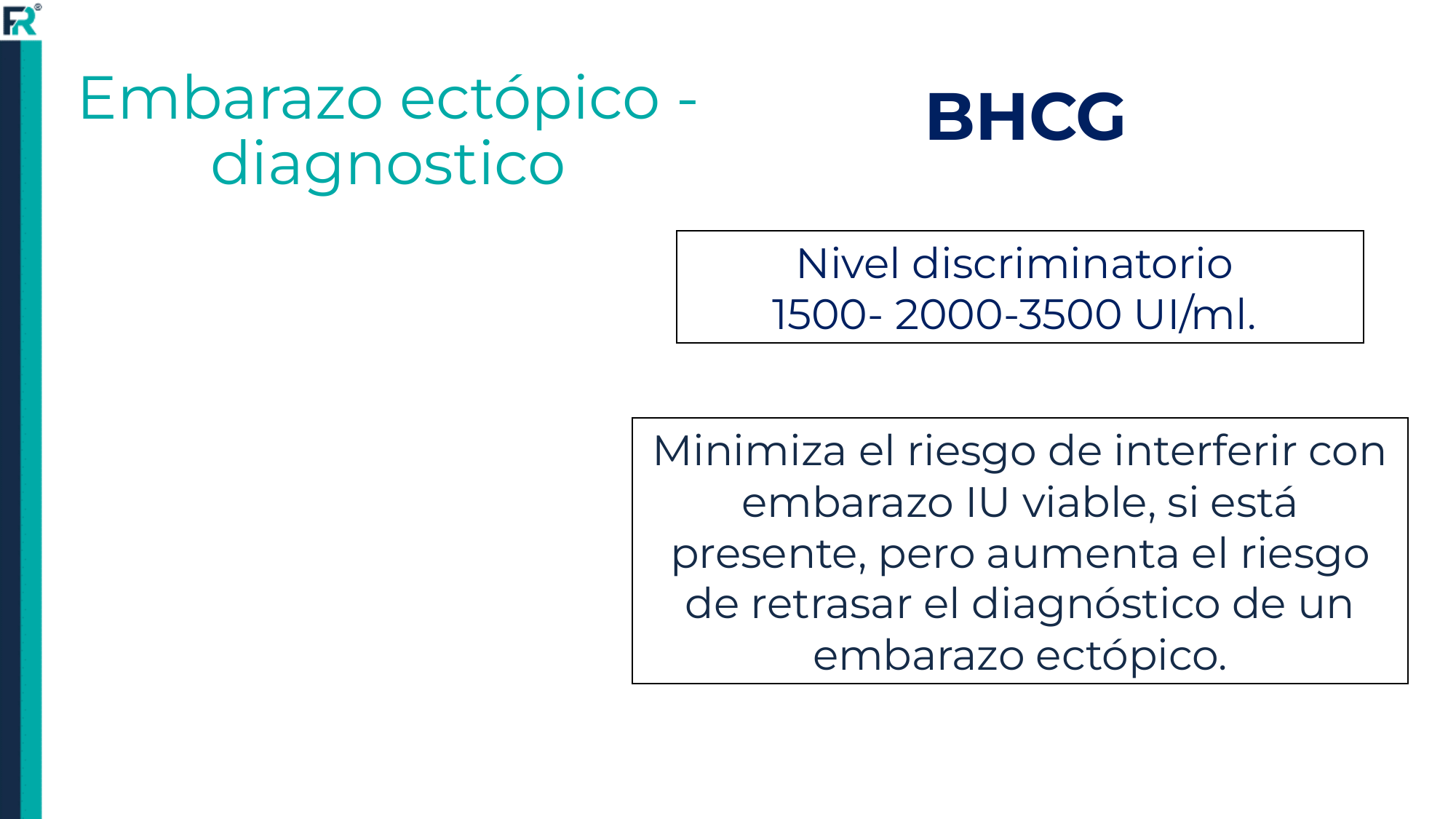

Embarazo ectópico -
diagnostico
BHCG
Nivel discriminatorio
1500- 2000-3500 UI/ml.
Minimiza el riesgo de interferir con embarazo IU viable, si está presente, pero aumenta el riesgo de retrasar el diagnóstico de un embarazo ectópico.